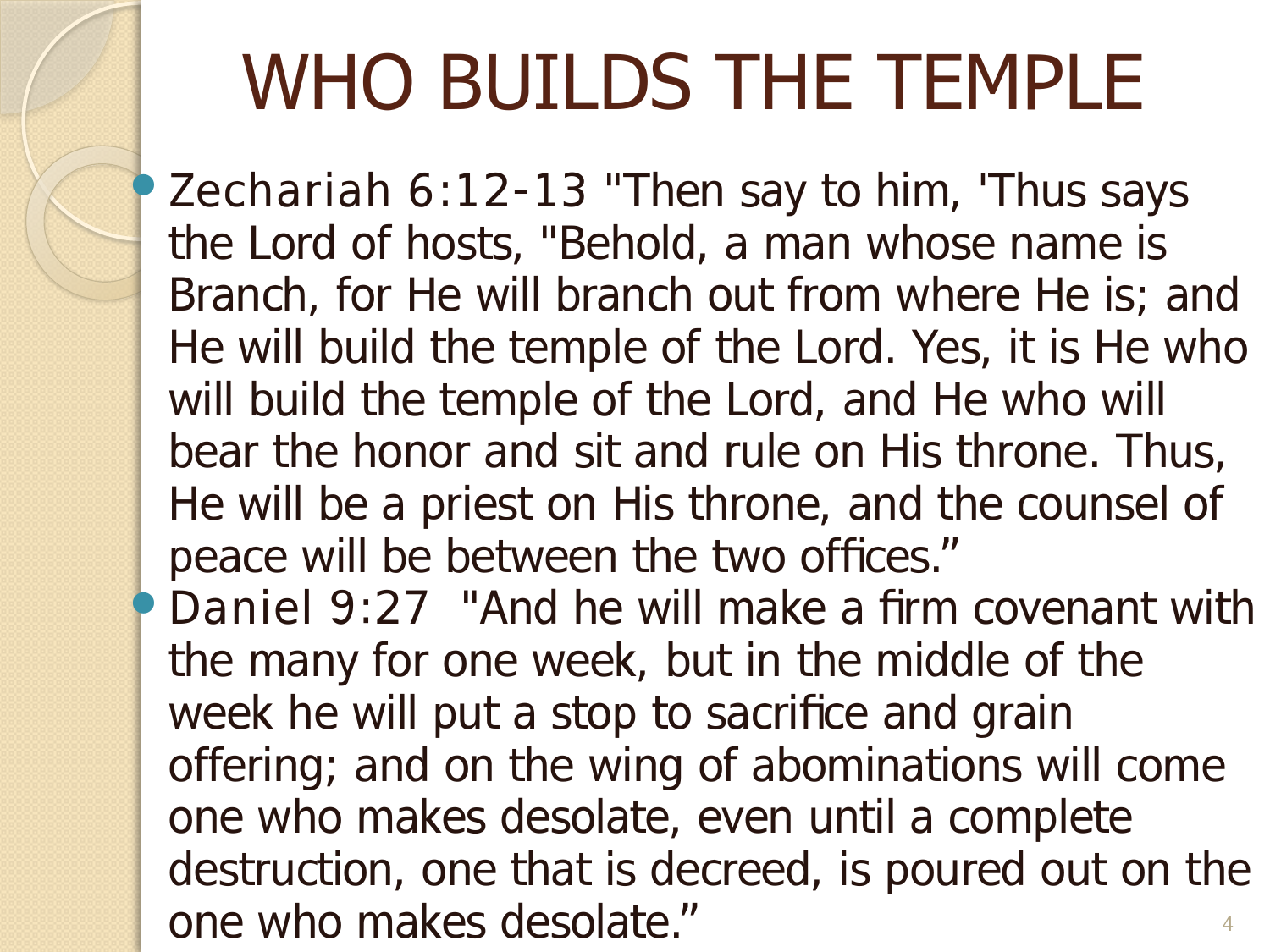

# WHO BUILDS THE TEMPLE
Zechariah 6:12-13 "Then say to him, 'Thus says the Lord of hosts, "Behold, a man whose name is Branch, for He will branch out from where He is; and He will build the temple of the Lord. Yes, it is He who will build the temple of the Lord, and He who will bear the honor and sit and rule on His throne. Thus, He will be a priest on His throne, and the counsel of peace will be between the two offices.”
Daniel 9:27  "And he will make a firm covenant with the many for one week, but in the middle of the week he will put a stop to sacrifice and grain offering; and on the wing of abominations will come one who makes desolate, even until a complete destruction, one that is decreed, is poured out on the one who makes desolate.”
4